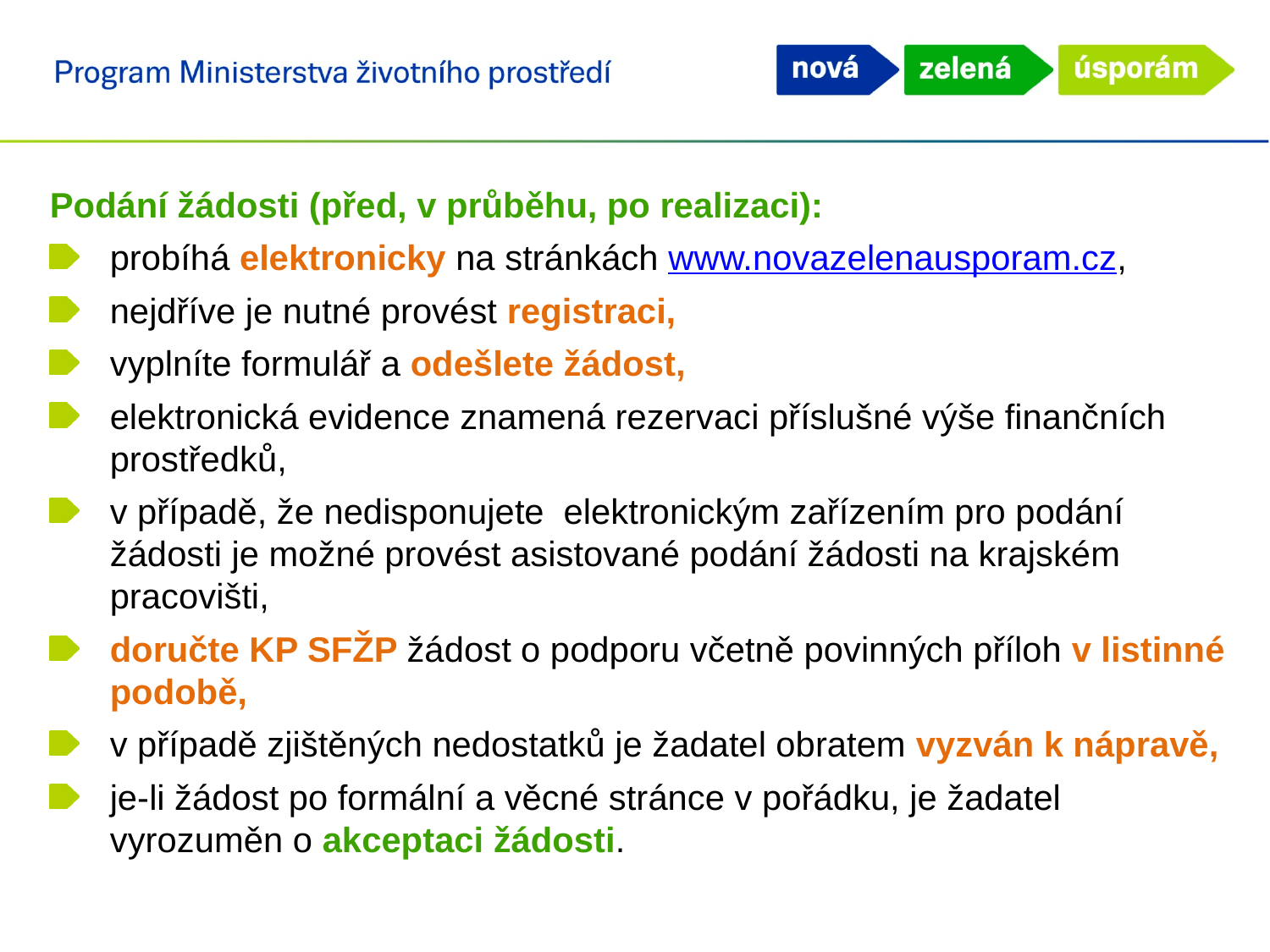

Podání žádosti (před, v průběhu, po realizaci):
probíhá elektronicky na stránkách www.novazelenausporam.cz,
nejdříve je nutné provést registraci,
vyplníte formulář a odešlete žádost,
elektronická evidence znamená rezervaci příslušné výše finančních prostředků,
v případě, že nedisponujete  elektronickým zařízením pro podání žádosti je možné provést asistované podání žádosti na krajském pracovišti,
doručte KP SFŽP žádost o podporu včetně povinných příloh v listinné podobě,
v případě zjištěných nedostatků je žadatel obratem vyzván k nápravě,
je-li žádost po formální a věcné stránce v pořádku, je žadatel vyrozuměn o akceptaci žádosti.